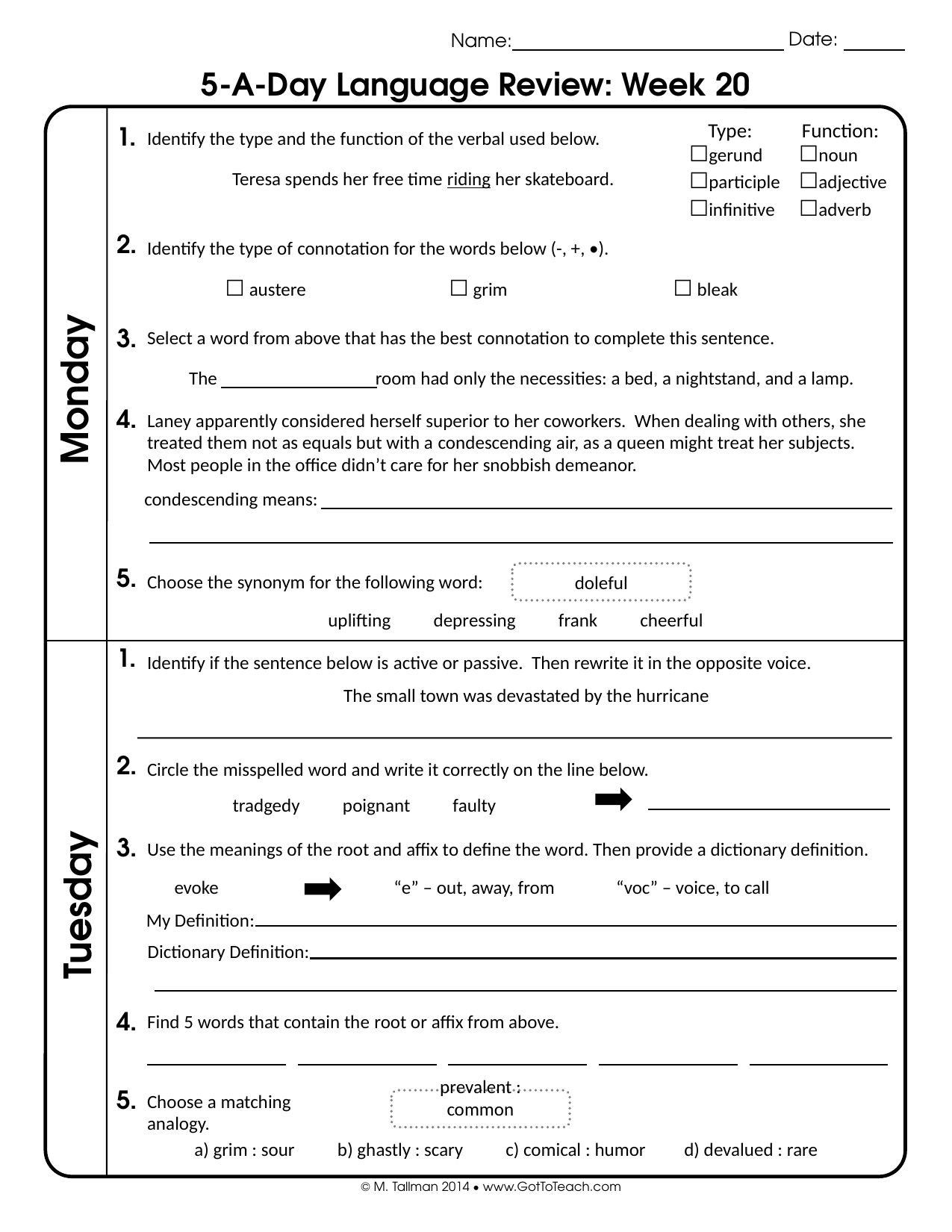

Date:
Name:
5-A-Day Language Review: Week 20
Type:
Function:
1.
Identify the type and the function of the verbal used below.
☐gerund
☐participle
☐infinitive
☐noun
☐adjective
☐adverb
Teresa spends her free time riding her skateboard.
2.
Identify the type of connotation for the words below (-, +, •).
☐ austere 		☐ grim 		☐ bleak
3.
Select a word from above that has the best connotation to complete this sentence.
The                                     room had only the necessities: a bed, a nightstand, and a lamp.
Monday
4.
Laney apparently considered herself superior to her coworkers.  When dealing with others, she treated them not as equals but with a condescending air, as a queen might treat her subjects.  Most people in the office didn’t care for her snobbish demeanor.
condescending means:
5.
doleful
Choose the synonym for the following word:
uplifting          depressing          frank          cheerful
1.
Identify if the sentence below is active or passive.  Then rewrite it in the opposite voice.
The small town was devastated by the hurricane
2.
Circle the misspelled word and write it correctly on the line below.
tradgedy          poignant          faulty

3.
Use the meanings of the root and affix to define the word. Then provide a dictionary definition.
evoke
“e” – out, away, from
“voc” – voice, to call
Tuesday

My Definition:
Dictionary Definition:
4.
Find 5 words that contain the root or affix from above.
5.
Choose a matching analogy.
prevalent : common
a) grim : sour          b) ghastly : scary          c) comical : humor         d) devalued : rare